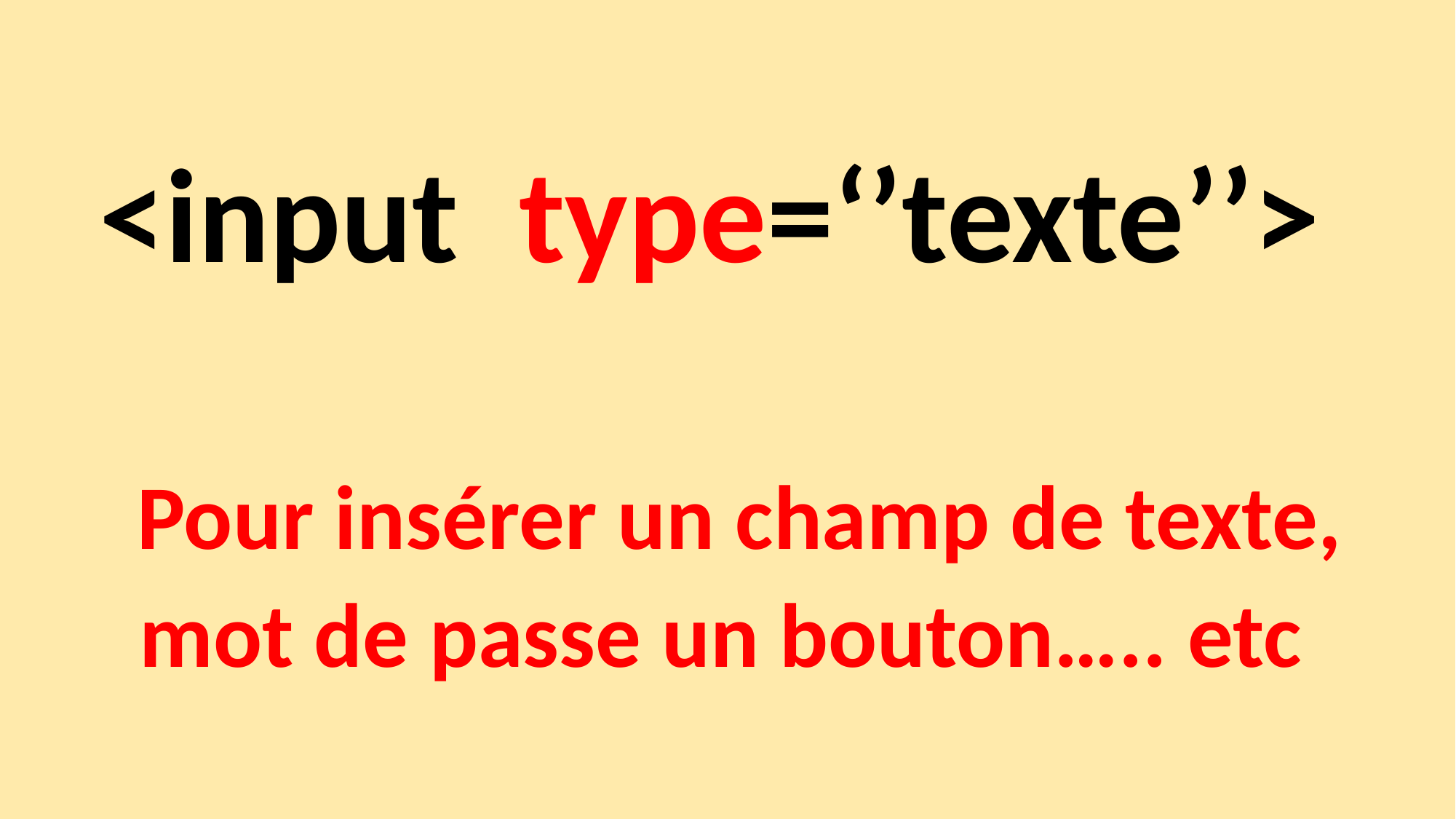

<input  type=‘’texte’’>
Pour insérer un champ de texte, mot de passe un bouton….. etc